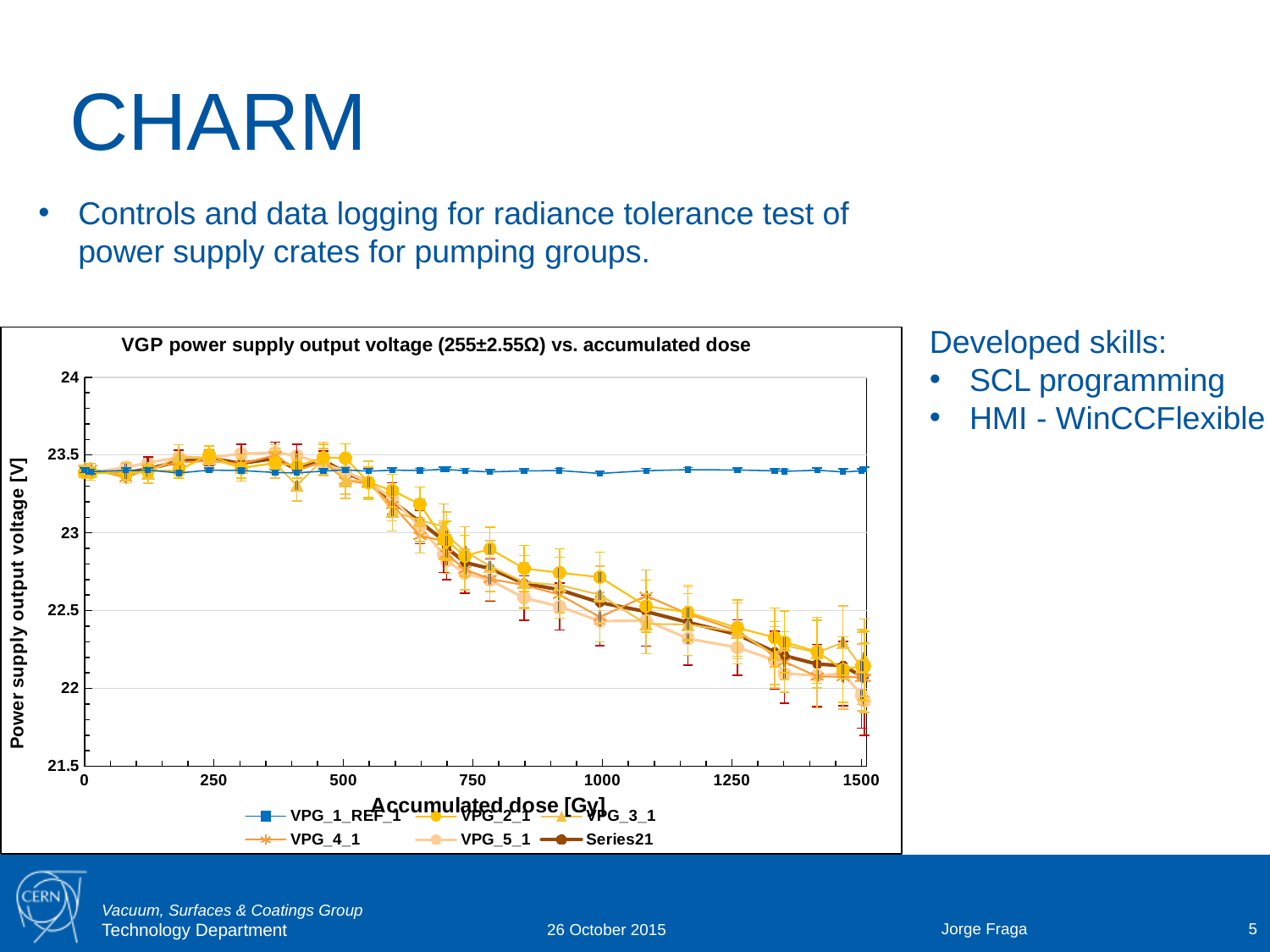

# CHARM
Controls and data logging for radiance tolerance test of power supply crates for pumping groups.

Developed skills:
SCL programming
HMI - WinCCFlexible

### Chart: VGP power supply output voltage (255±2.55Ω) vs. accumulated dose

| Category | VPG_1_REF_1  | VPG_2_1 | VPG_3_1 | VPG_4_1 | VPG_5_1 |  |
|---|---|---|---|---|---|---|
Jorge Fraga
5
26 October 2015